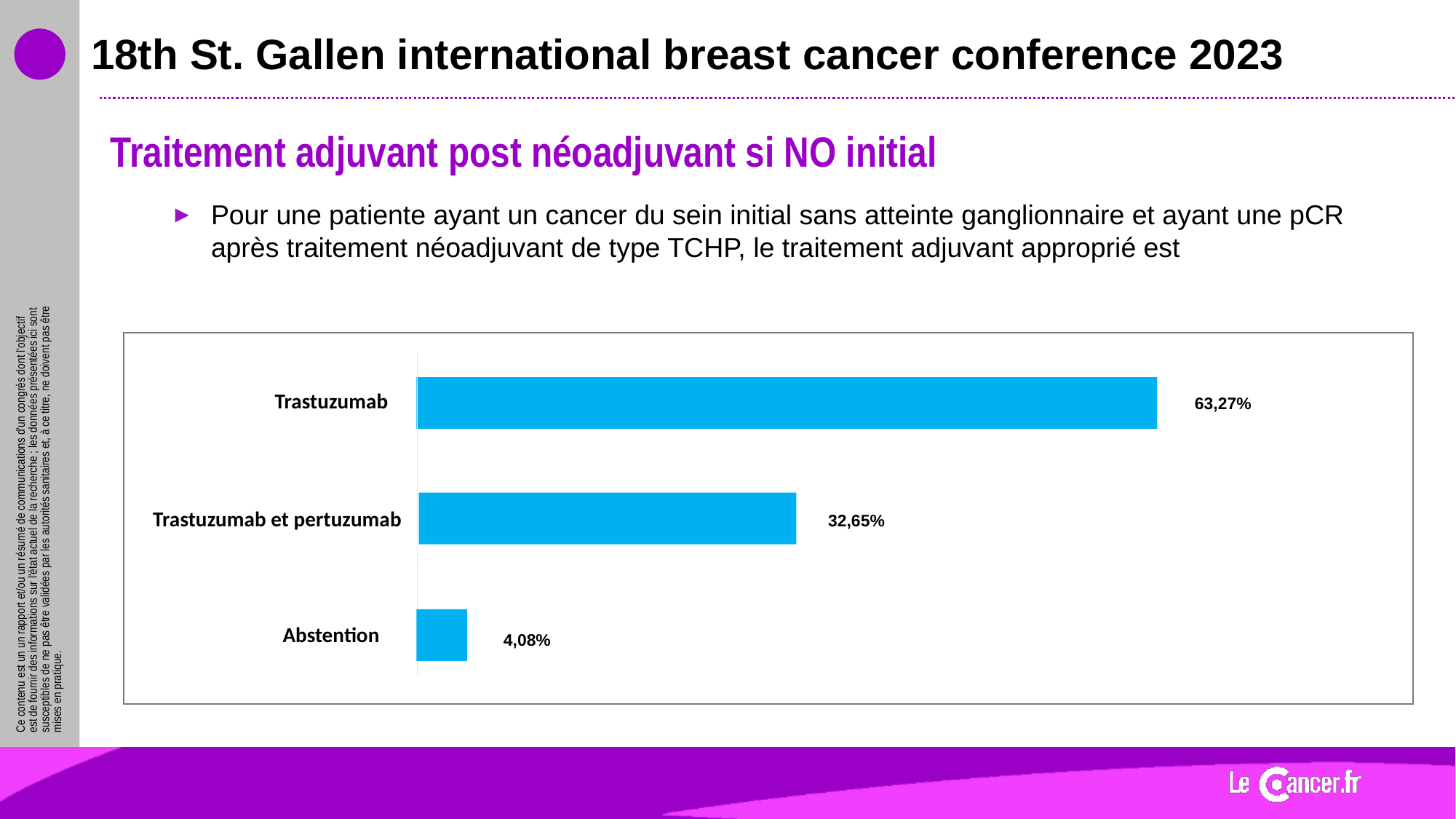

# 18th St. Gallen international breast cancer conference 2023
Traitement adjuvant post néoadjuvant si NO initial
Pour une patiente ayant un cancer du sein initial sans atteinte ganglionnaire et ayant une pCR après traitement néoadjuvant de type TCHP, le traitement adjuvant approprié est

63,27%
Trastuzumab

32,65%
Trastuzumab et pertuzumab

Abstention
4,08%